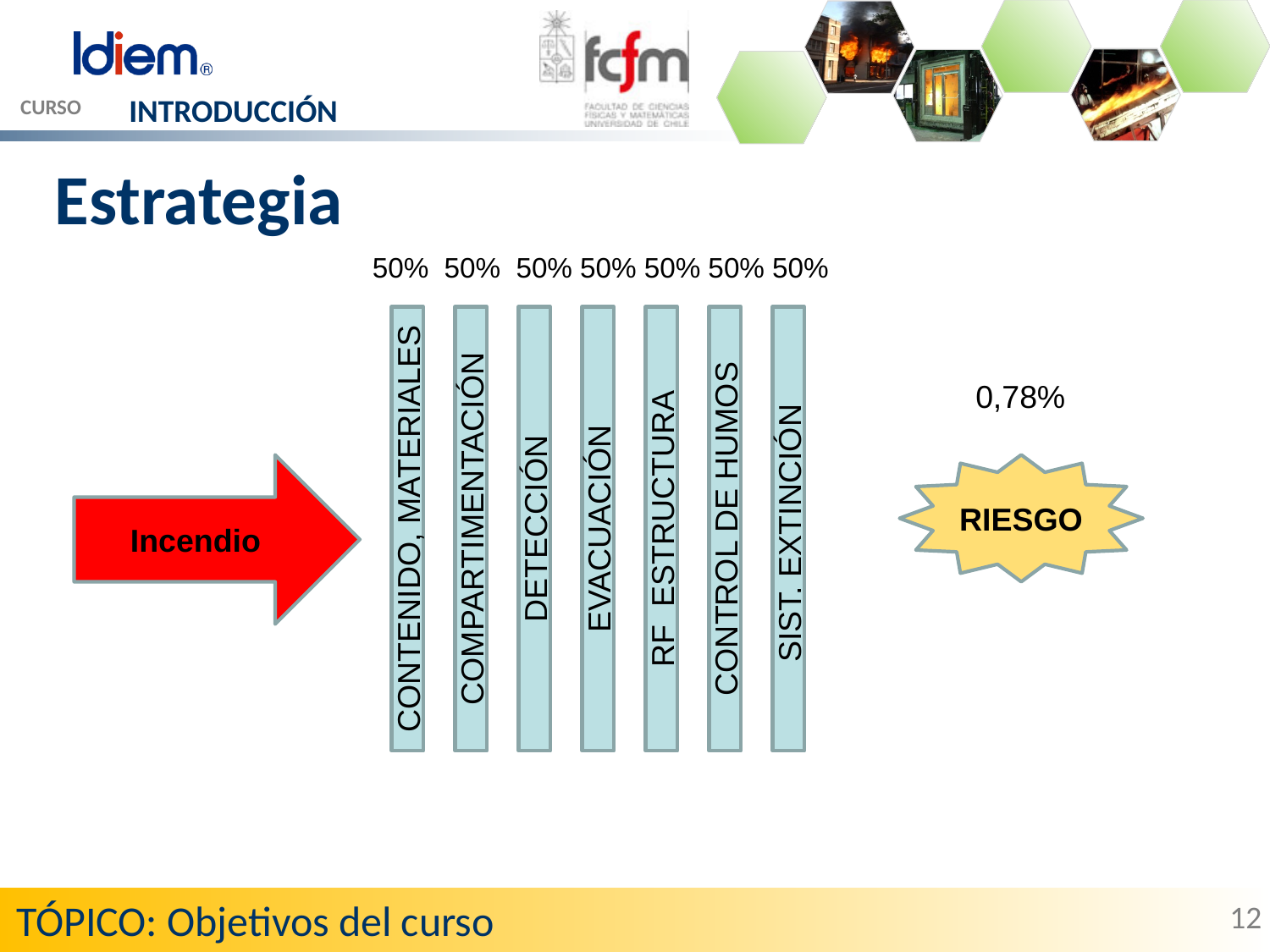

INTRODUCCIÓN
CURSO

Estrategia
50%  50%  50% 50% 50% 50% 50%
CONTENIDO, MATERIALES
COMPARTIMENTACIÓN
DETECCIÓN
EVACUACIÓN
RF  ESTRUCTURA
CONTROL DE HUMOS
SIST. EXTINCIÓN
0,78%
Incendio
RIESGO
TÓPICO: Objetivos del curso

12